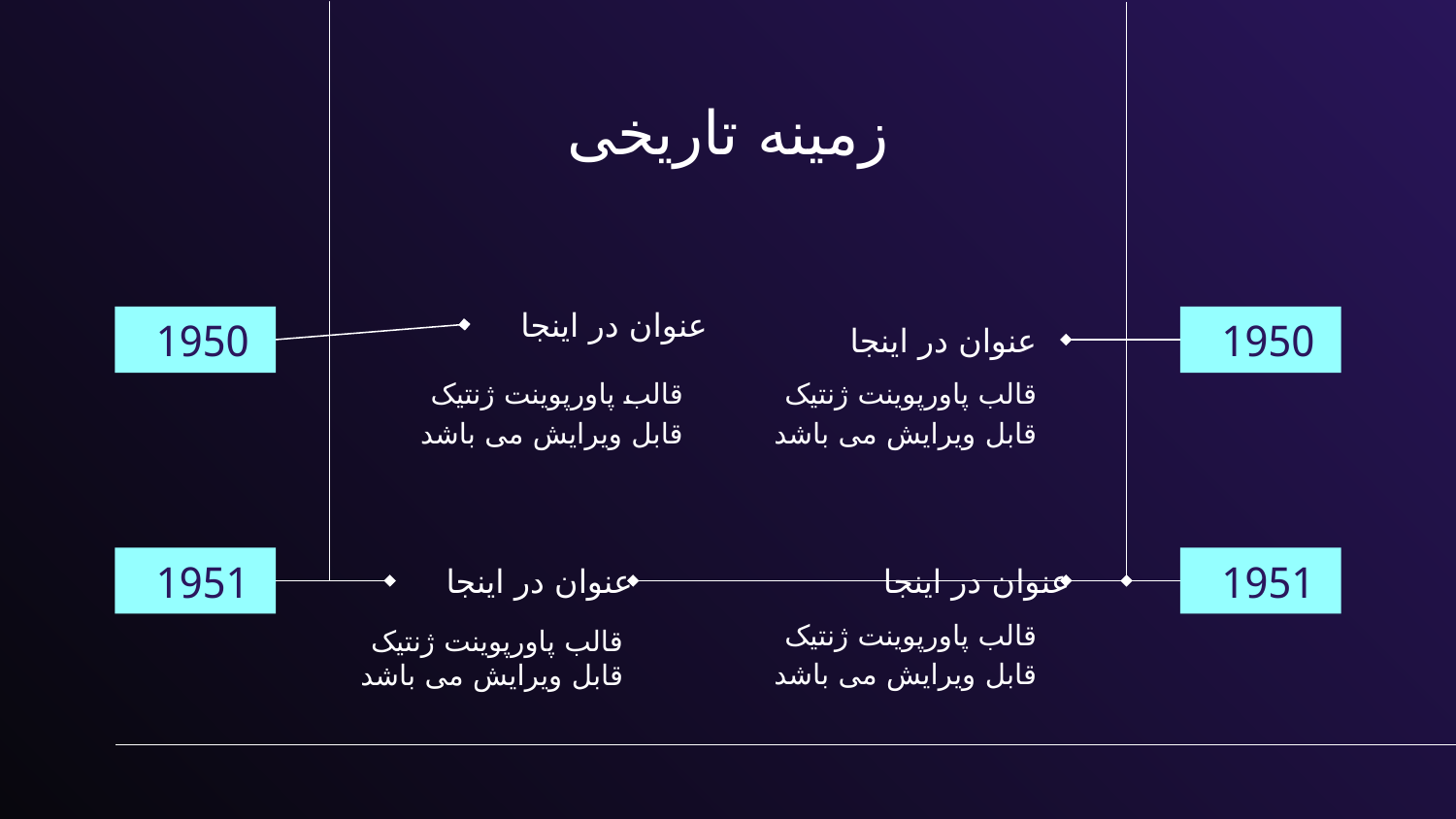

# زمینه تاریخی

عنوان در اینجا
1950
عنوان در اینجا
1950
قالب پاورپوینت ژنتیک قابل ویرایش می باشد
قالب پاورپوینت ژنتیک قابل ویرایش می باشد
1951
عنوان در اینجا
عنوان در اینجا
1951
قالب پاورپوینت ژنتیک قابل ویرایش می باشد
قالب پاورپوینت ژنتیک قابل ویرایش می باشد